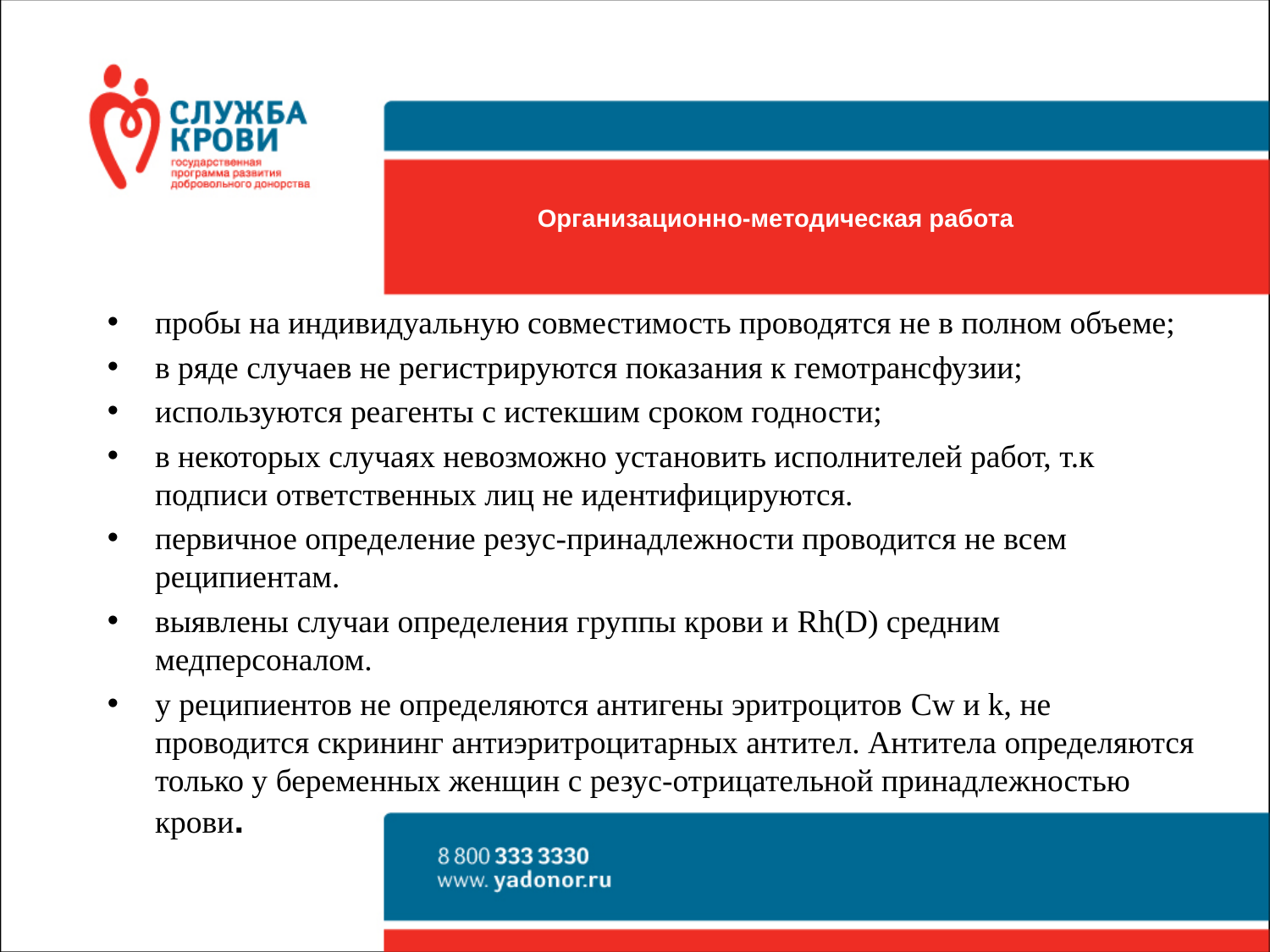

# Организационно-методическая работа
пробы на индивидуальную совместимость проводятся не в полном объеме;
в ряде случаев не регистрируются показания к гемотрансфузии;
используются реагенты с истекшим сроком годности;
в некоторых случаях невозможно установить исполнителей работ, т.к подписи ответственных лиц не идентифицируются.
первичное определение резус-принадлежности проводится не всем реципиентам.
выявлены случаи определения группы крови и Rh(D) средним медперсоналом.
у реципиентов не определяются антигены эритроцитов Cw и k, не проводится скрининг антиэритроцитарных антител. Антитела определяются только у беременных женщин с резус-отрицательной принадлежностью крови.